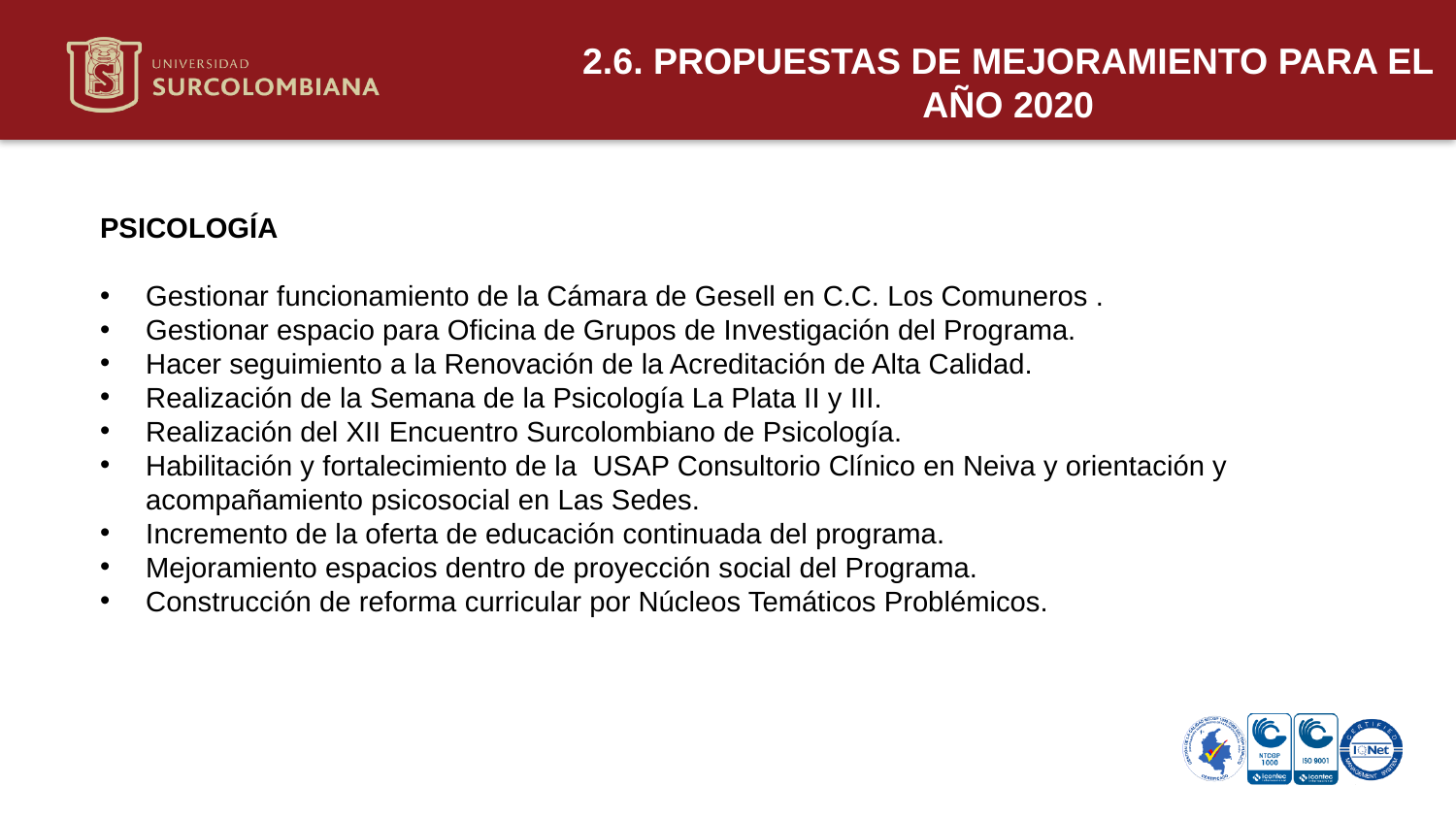

2.6. PROPUESTAS DE MEJORAMIENTO PARA EL AÑO 2020
PSICOLOGÍA

Gestionar funcionamiento de la Cámara de Gesell en C.C. Los Comuneros .
Gestionar espacio para Oficina de Grupos de Investigación del Programa.
Hacer seguimiento a la Renovación de la Acreditación de Alta Calidad.
Realización de la Semana de la Psicología La Plata II y III.
Realización del XII Encuentro Surcolombiano de Psicología.
Habilitación y fortalecimiento de la  USAP Consultorio Clínico en Neiva y orientación y acompañamiento psicosocial en Las Sedes.
Incremento de la oferta de educación continuada del programa.
Mejoramiento espacios dentro de proyección social del Programa.
Construcción de reforma curricular por Núcleos Temáticos Problémicos.
Neiva  19 de marzo de 2020